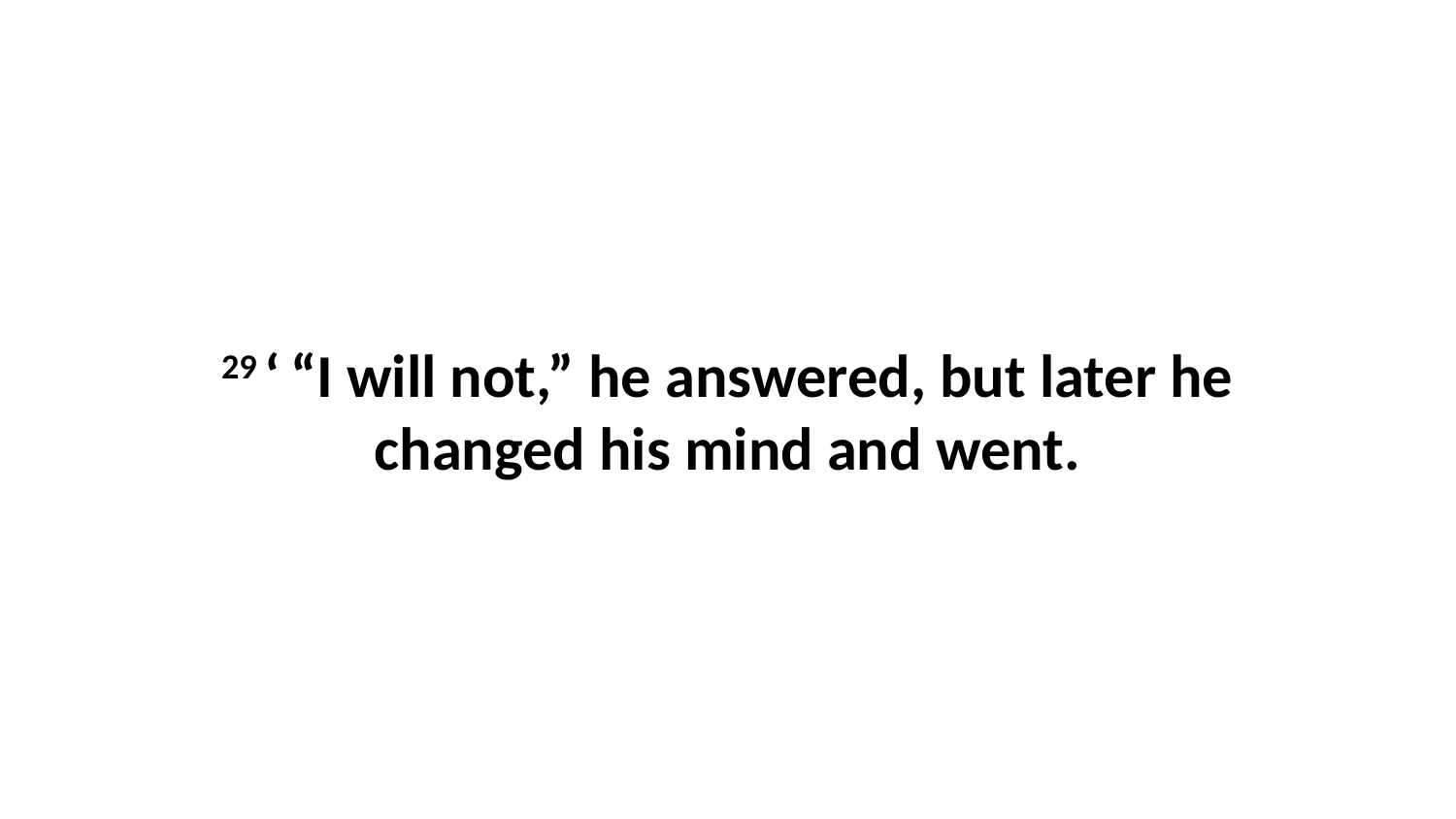

29 ‘ “I will not,” he answered, but later he changed his mind and went.